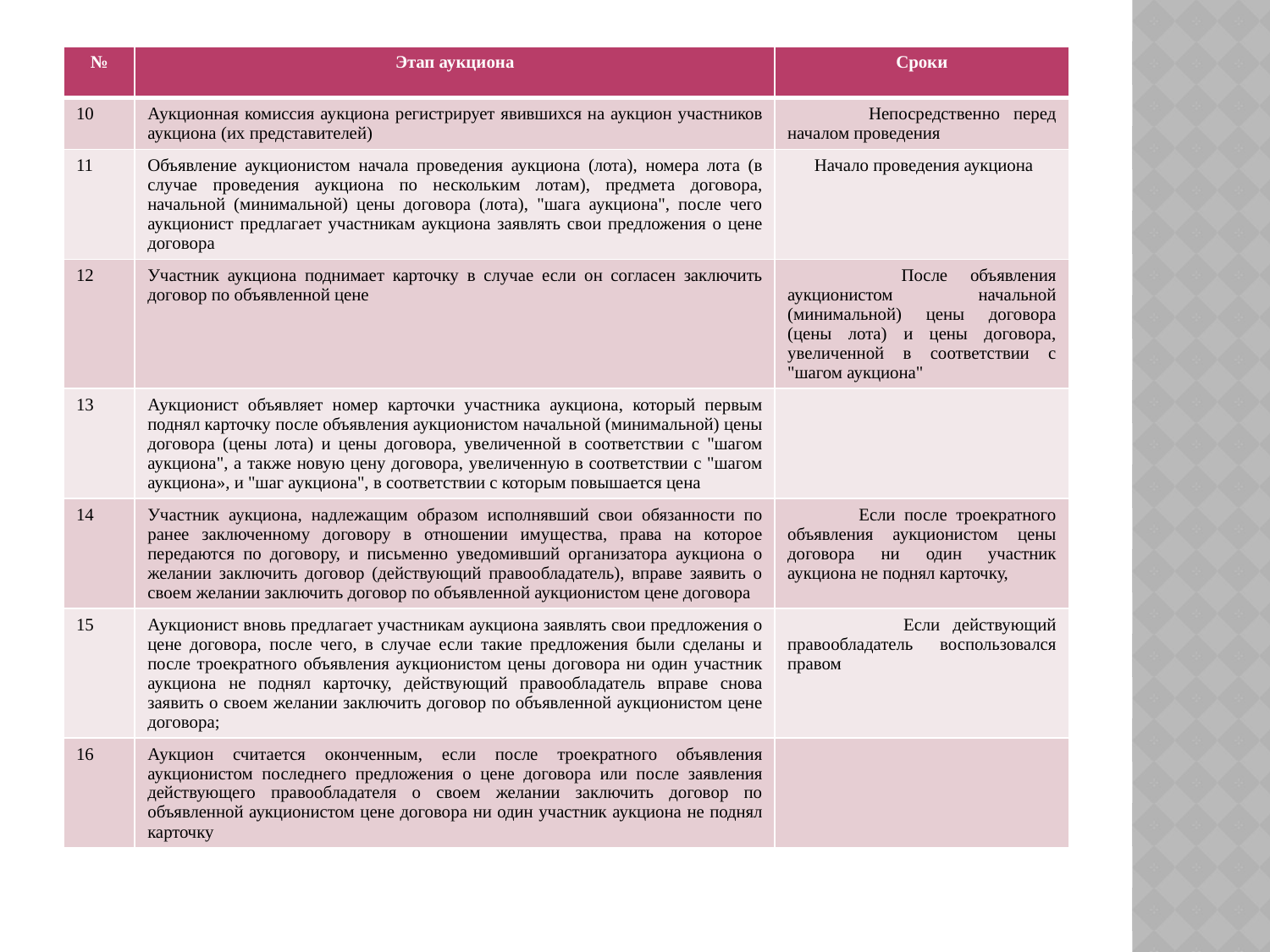

| № | Этап аукциона | Сроки |
| --- | --- | --- |
| 10 | Аукционная комиссия аукциона регистрирует явившихся на аукцион участников аукциона (их представителей) | Непосредственно перед началом проведения |
| 11 | Объявление аукционистом начала проведения аукциона (лота), номера лота (в случае проведения аукциона по нескольким лотам), предмета договора, начальной (минимальной) цены договора (лота), "шага аукциона", после чего аукционист предлагает участникам аукциона заявлять свои предложения о цене договора | Начало проведения аукциона |
| 12 | Участник аукциона поднимает карточку в случае если он согласен заключить договор по объявленной цене | После объявления аукционистом начальной (минимальной) цены договора (цены лота) и цены договора, увеличенной в соответствии с "шагом аукциона" |
| 13 | Аукционист объявляет номер карточки участника аукциона, который первым поднял карточку после объявления аукционистом начальной (минимальной) цены договора (цены лота) и цены договора, увеличенной в соответствии с "шагом аукциона", а также новую цену договора, увеличенную в соответствии с "шагом аукциона», и "шаг аукциона", в соответствии с которым повышается цена |  |
| 14 | Участник аукциона, надлежащим образом исполнявший свои обязанности по ранее заключенному договору в отношении имущества, права на которое передаются по договору, и письменно уведомивший организатора аукциона о желании заключить договор (действующий правообладатель), вправе заявить о своем желании заключить договор по объявленной аукционистом цене договора | Если после троекратного объявления аукционистом цены договора ни один участник аукциона не поднял карточку, |
| 15 | Аукционист вновь предлагает участникам аукциона заявлять свои предложения о цене договора, после чего, в случае если такие предложения были сделаны и после троекратного объявления аукционистом цены договора ни один участник аукциона не поднял карточку, действующий правообладатель вправе снова заявить о своем желании заключить договор по объявленной аукционистом цене договора; | Если действующий правообладатель воспользовался правом |
| 16 | Аукцион считается оконченным, если после троекратного объявления аукционистом последнего предложения о цене договора или после заявления действующего правообладателя о своем желании заключить договор по объявленной аукционистом цене договора ни один участник аукциона не поднял карточку |  |